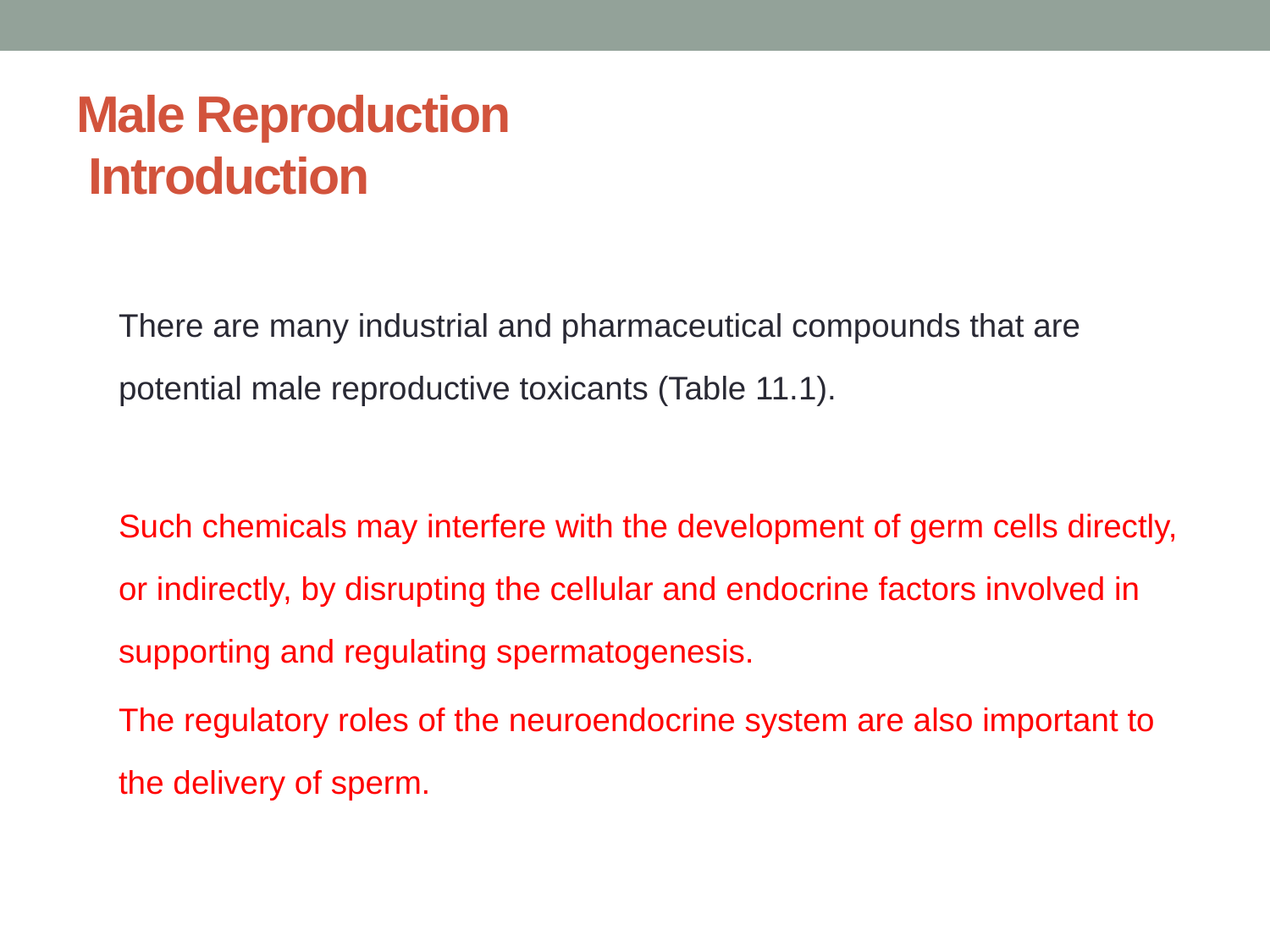

# Male Reproduction Introduction
There are many industrial and pharmaceutical compounds that are potential male reproductive toxicants (Table 11.1).

Such chemicals may interfere with the development of germ cells directly, or indirectly, by disrupting the cellular and endocrine factors involved in supporting and regulating spermatogenesis.
The regulatory roles of the neuroendocrine system are also important to the delivery of sperm.